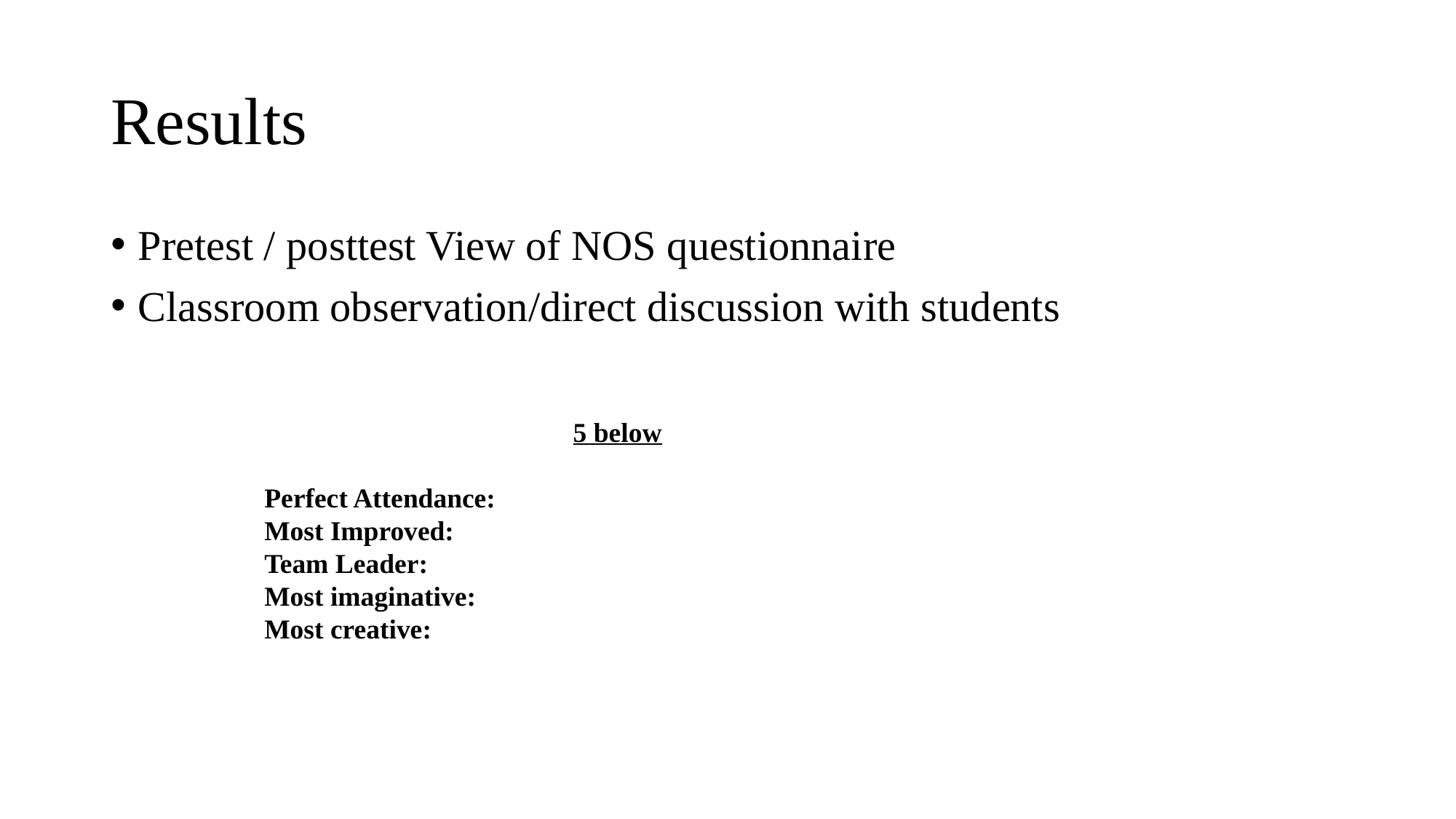

# Results
Pretest / posttest View of NOS questionnaire
Classroom observation/direct discussion with students

5 below
Perfect Attendance:
Most Improved:
Team Leader:
Most imaginative:
Most creative: